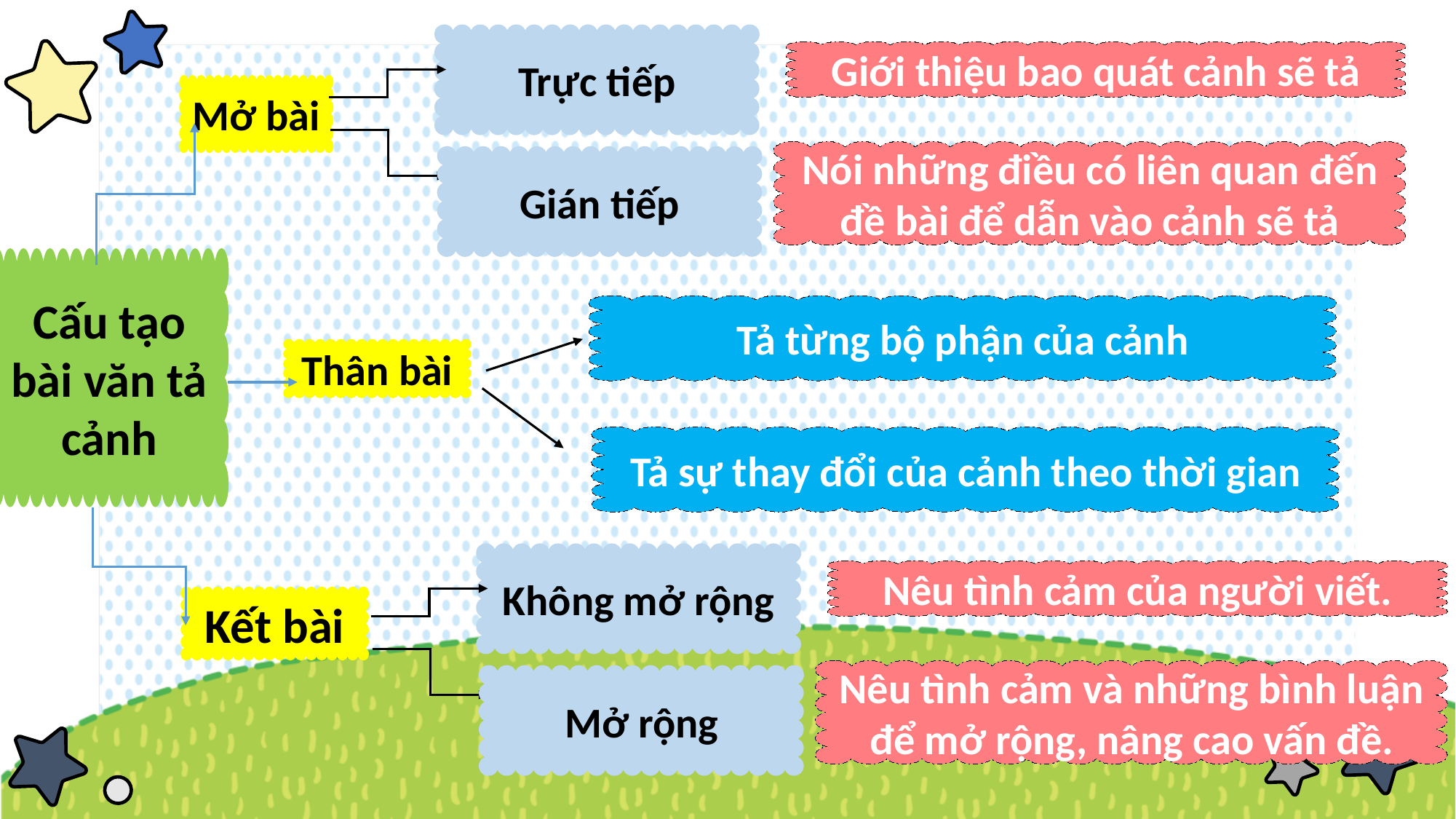

Trực tiếp

Giới thiệu bao quát cảnh sẽ tả
Mở bài
Nói những điều có liên quan đến đề bài để dẫn vào cảnh sẽ tả
Gián tiếp
Cấu tạo bài văn tả cảnh
Tả từng bộ phận của cảnh
Thân bài
Tả sự thay đổi của cảnh theo thời gian
Không mở rộng
Nêu tình cảm của người viết.
Kết bài
Nêu tình cảm và những bình luận để mở rộng, nâng cao vấn đề.
Mở rộng